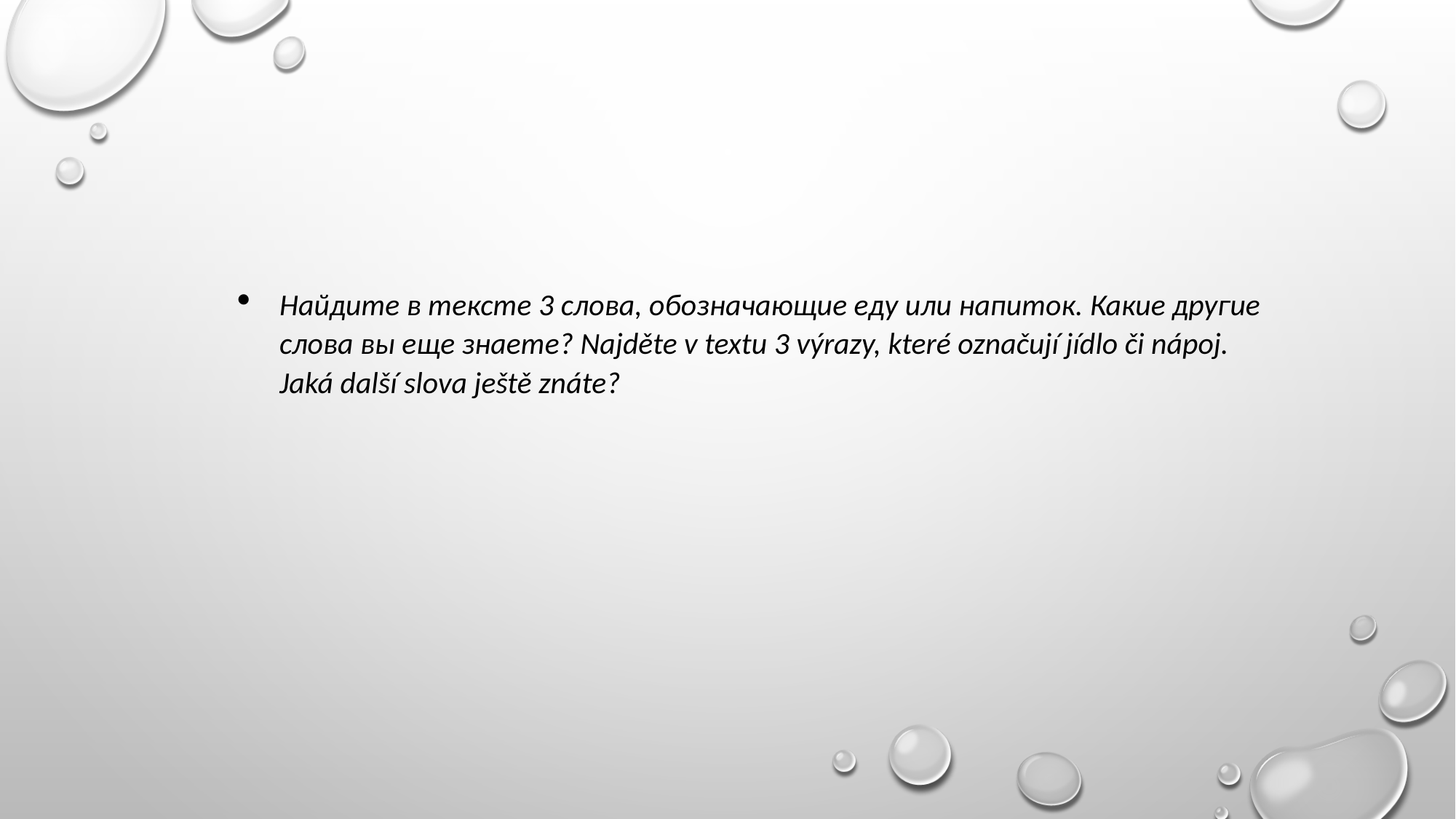

Найдите в тексте 3 слова, обозначающие еду или напиток. Какие другие слова вы еще знаете? Najděte v textu 3 výrazy, které označují jídlo či nápoj. Jaká další slova ještě znáte?